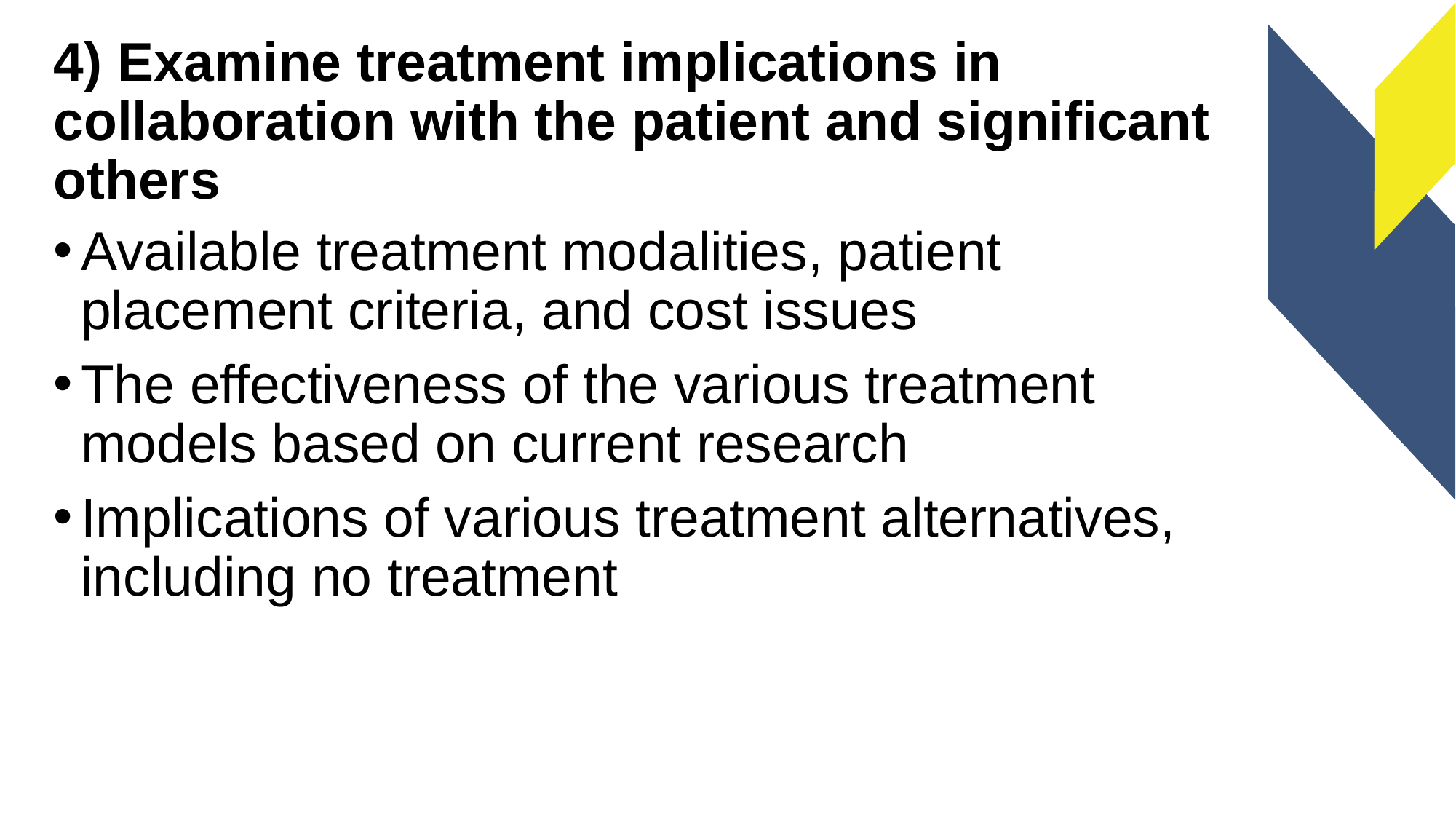

# 4) Examine treatment implications in collaboration with the patient and significant others
Available treatment modalities, patient placement criteria, and cost issues
The effectiveness of the various treatment models based on current research
Implications of various treatment alternatives, including no treatment